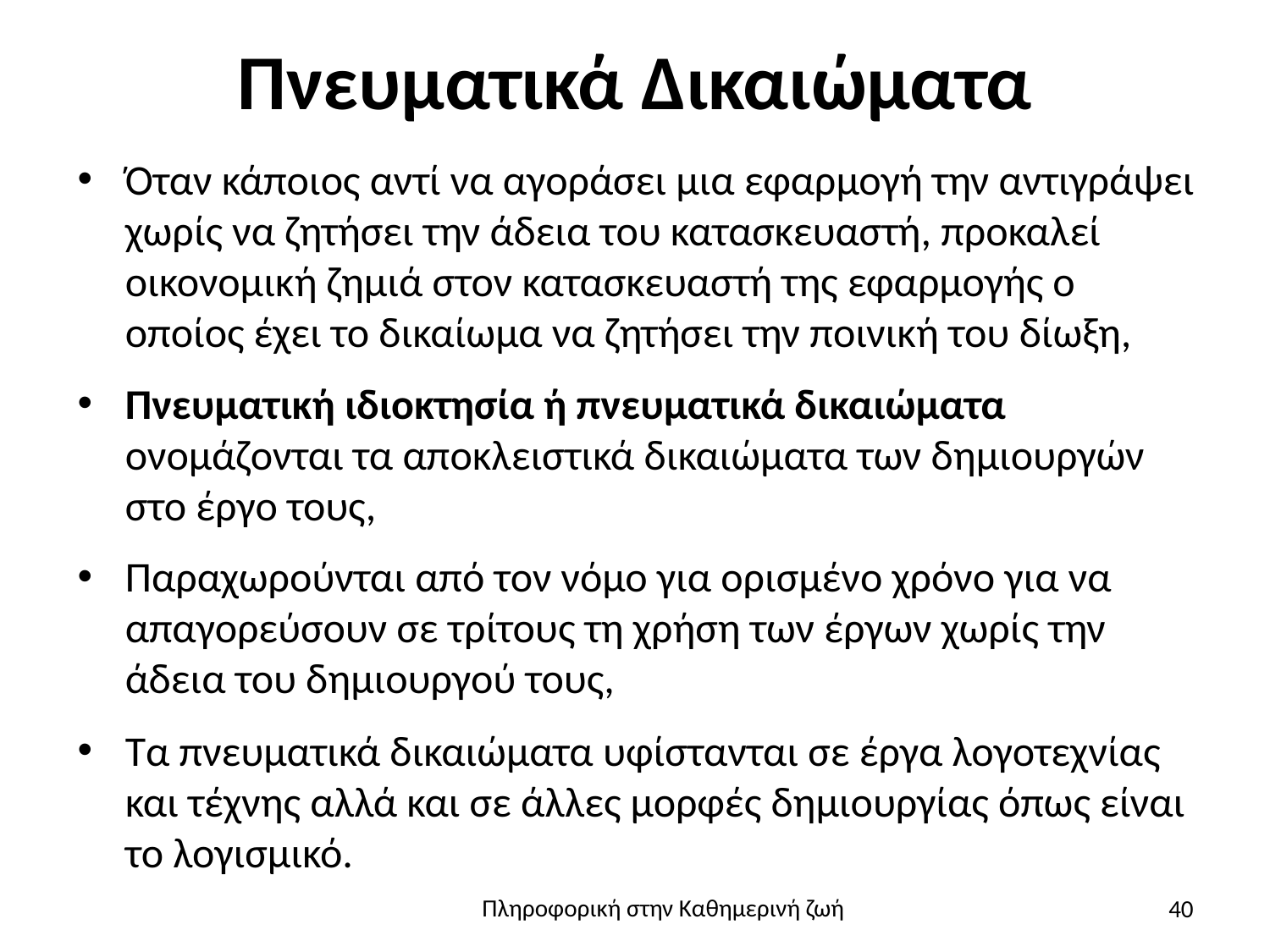

# Πνευματικά Δικαιώματα
Όταν κάποιος αντί να αγοράσει μια εφαρμογή την αντιγράψει χωρίς να ζητήσει την άδεια του κατασκευαστή, προκαλεί οικονομική ζημιά στον κατασκευαστή της εφαρμογής ο οποίος έχει το δικαίωμα να ζητήσει την ποινική του δίωξη,
Πνευματική ιδιοκτησία ή πνευματικά δικαιώματα ονομάζονται τα αποκλειστικά δικαιώματα των δημιουργών στο έργο τους,
Παραχωρούνται από τον νόμο για ορισμένο χρόνο για να απαγορεύσουν σε τρίτους τη χρήση των έργων χωρίς την άδεια του δημιουργού τους,
Τα πνευματικά δικαιώματα υφίστανται σε έργα λογοτεχνίας και τέχνης αλλά και σε άλλες μορφές δημιουργίας όπως είναι το λογισμικό.
40
Πληροφορική στην Καθημερινή ζωή